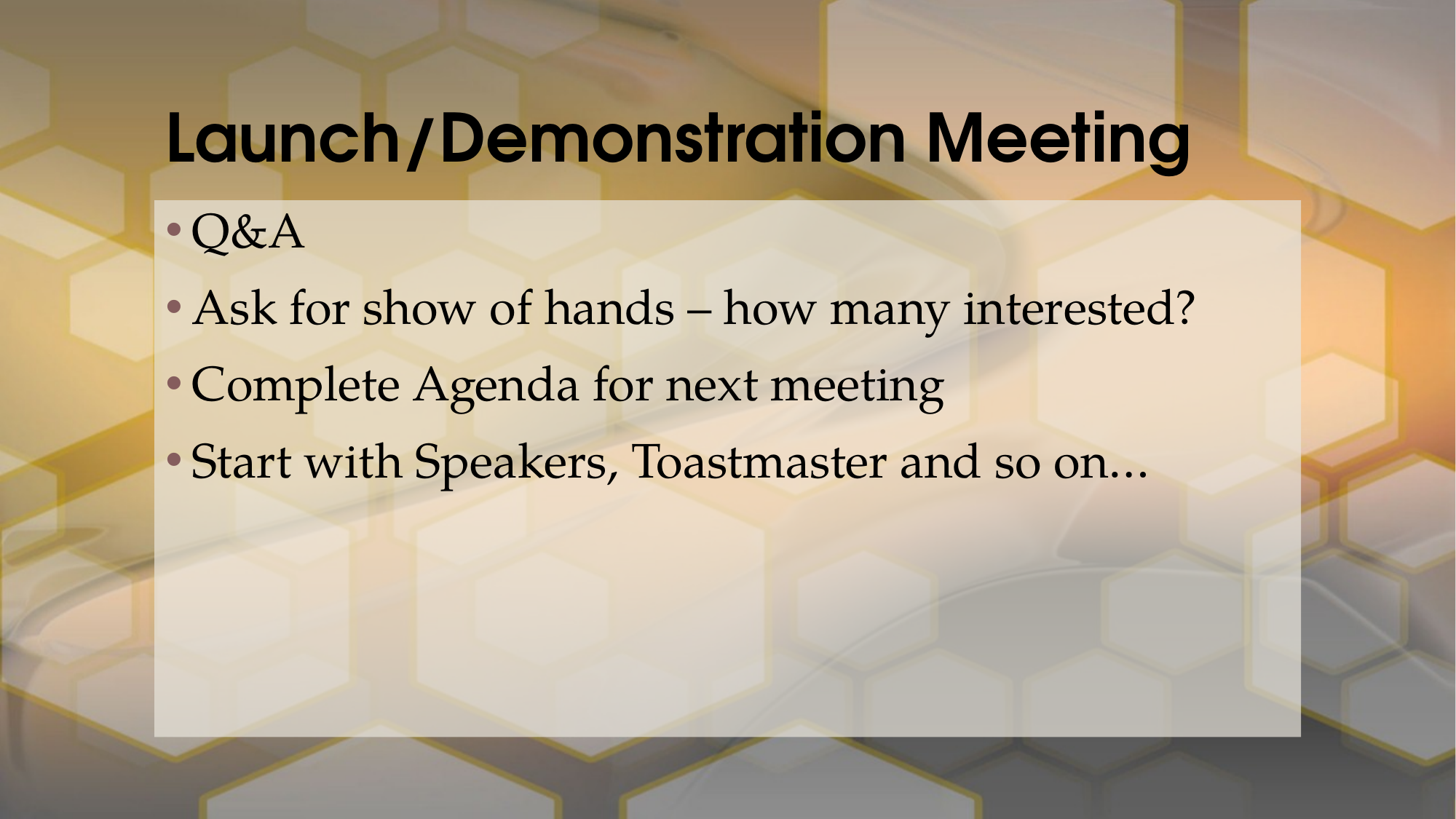

# Launch/Demonstration Meeting
Q&A
Ask for show of hands – how many interested?
Complete Agenda for next meeting
Start with Speakers, Toastmaster and so on…